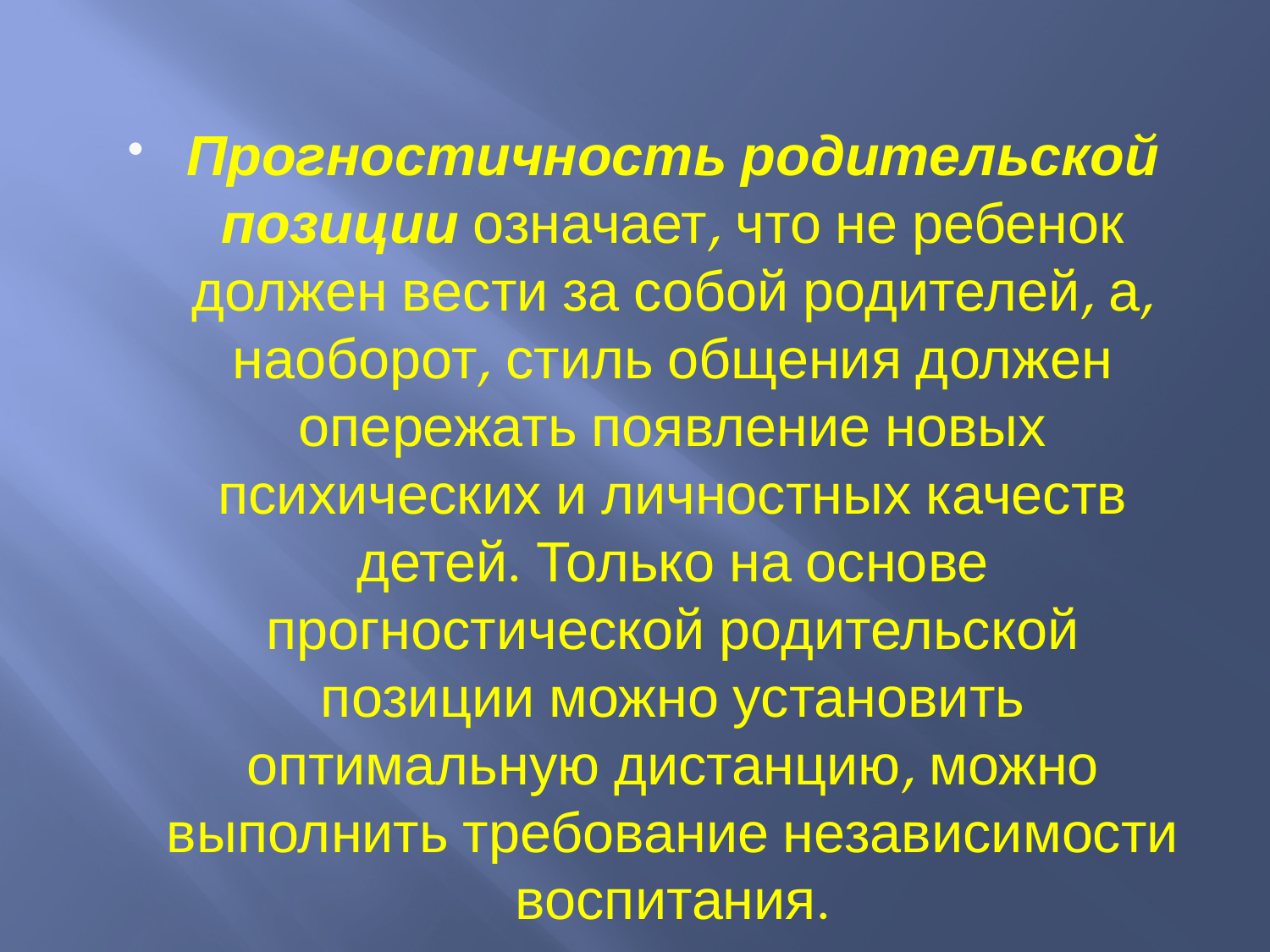

Прогностичность родительской позиции означает, что не ребенок должен вести за собой родителей, а, наоборот, стиль общения должен опережать появление новых психических и личностных качеств детей. Только на основе прогностической родительской позиции можно установить оптимальную дистанцию, можно выполнить требование независимости воспитания.